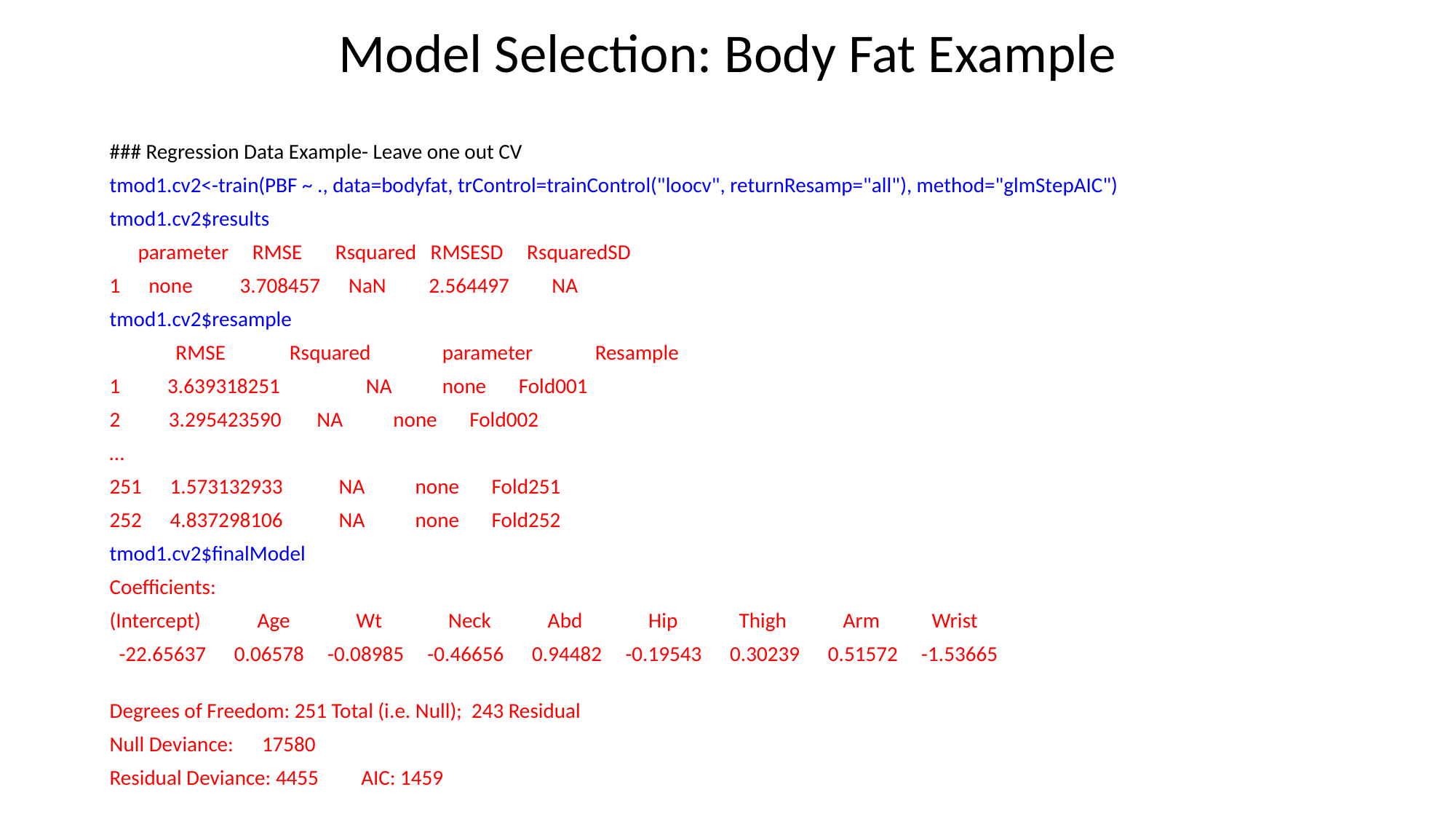

# Model Selection: Body Fat Example
### Regression Data Example- Leave one out CV
tmod1.cv2<-train(PBF ~ ., data=bodyfat, trControl=trainControl("loocv", returnResamp="all"), method="glmStepAIC")
tmod1.cv2$results
      parameter     RMSE       Rsquared   RMSESD     RsquaredSD
1      none          3.708457      NaN         2.564497         NA
tmod1.cv2$resample
              RMSE	Rsquared 	parameter 	Resample
1          3.639318251       	NA      	none  	Fold001
 3.295423590       	NA      	none  	Fold002
…
251      1.573132933       	NA      	none  	Fold251
252      4.837298106       	NA      	none  	Fold252
tmod1.cv2$finalModel
Coefficients:
(Intercept)            Age              Wt              Neck            Abd              Hip             Thigh            Arm           Wrist
  -22.65637      0.06578     -0.08985     -0.46656      0.94482     -0.19543      0.30239      0.51572     -1.53665

Degrees of Freedom: 251 Total (i.e. Null);  243 Residual
Null Deviance:      17580
Residual Deviance: 4455         AIC: 1459